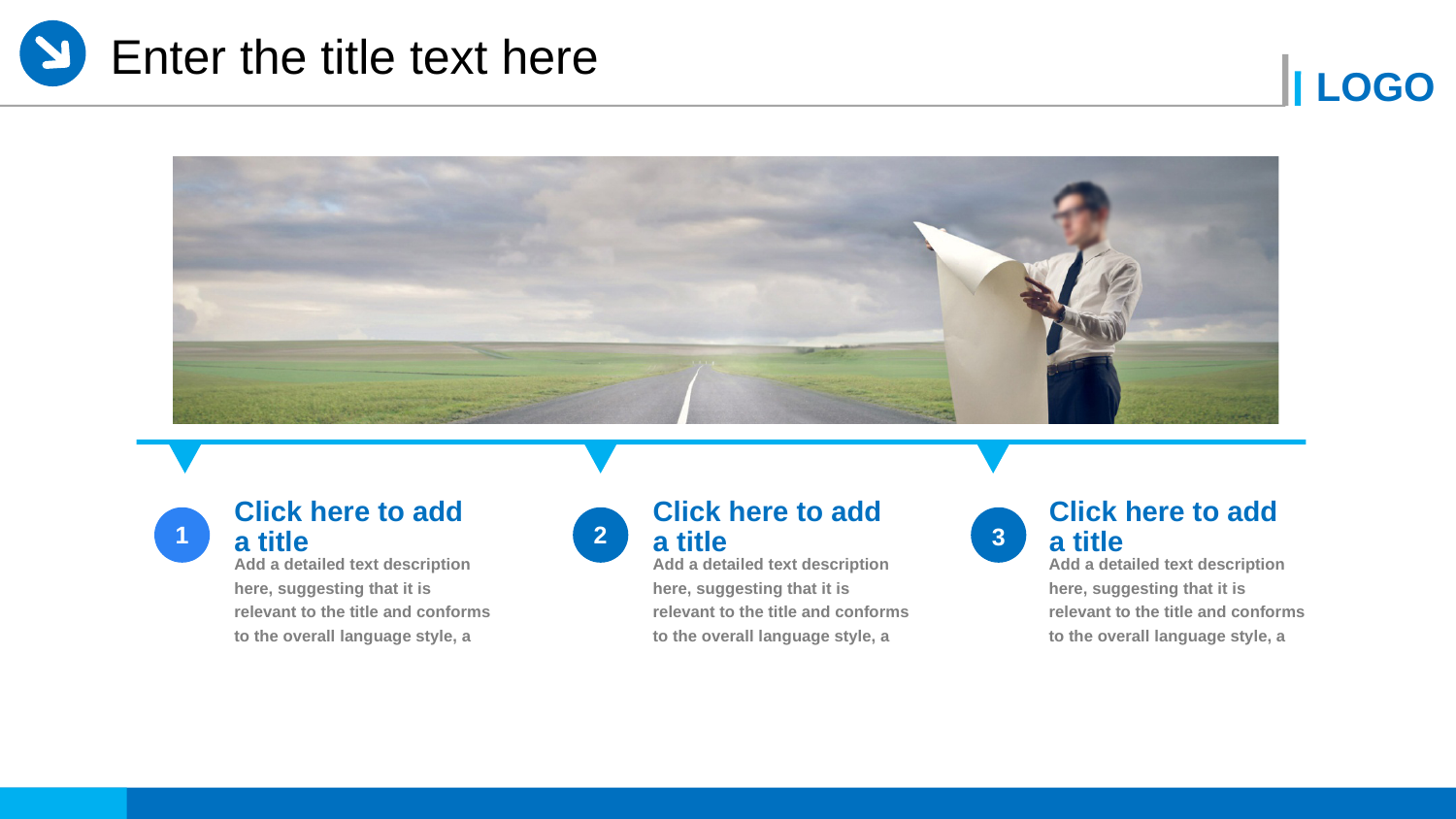

Enter the title text here

1

2

3
Click here to add a title
Add a detailed text description here, suggesting that it is relevant to the title and conforms to the overall language style, a
Click here to add a title
Add a detailed text description here, suggesting that it is relevant to the title and conforms to the overall language style, a
Click here to add a title
Add a detailed text description here, suggesting that it is relevant to the title and conforms to the overall language style, a